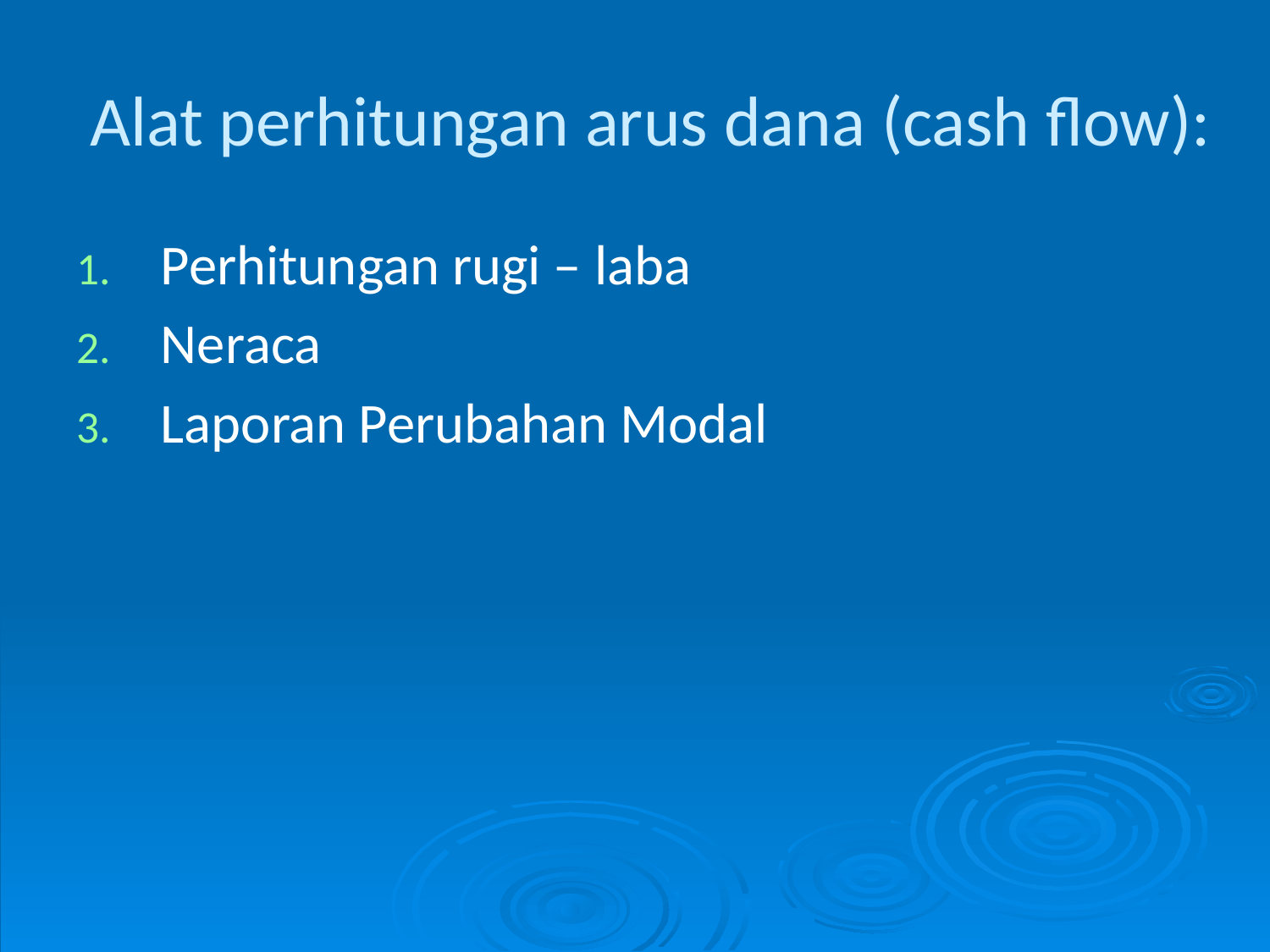

# Alat perhitungan arus dana (cash flow):
Perhitungan rugi – laba
Neraca
Laporan Perubahan Modal